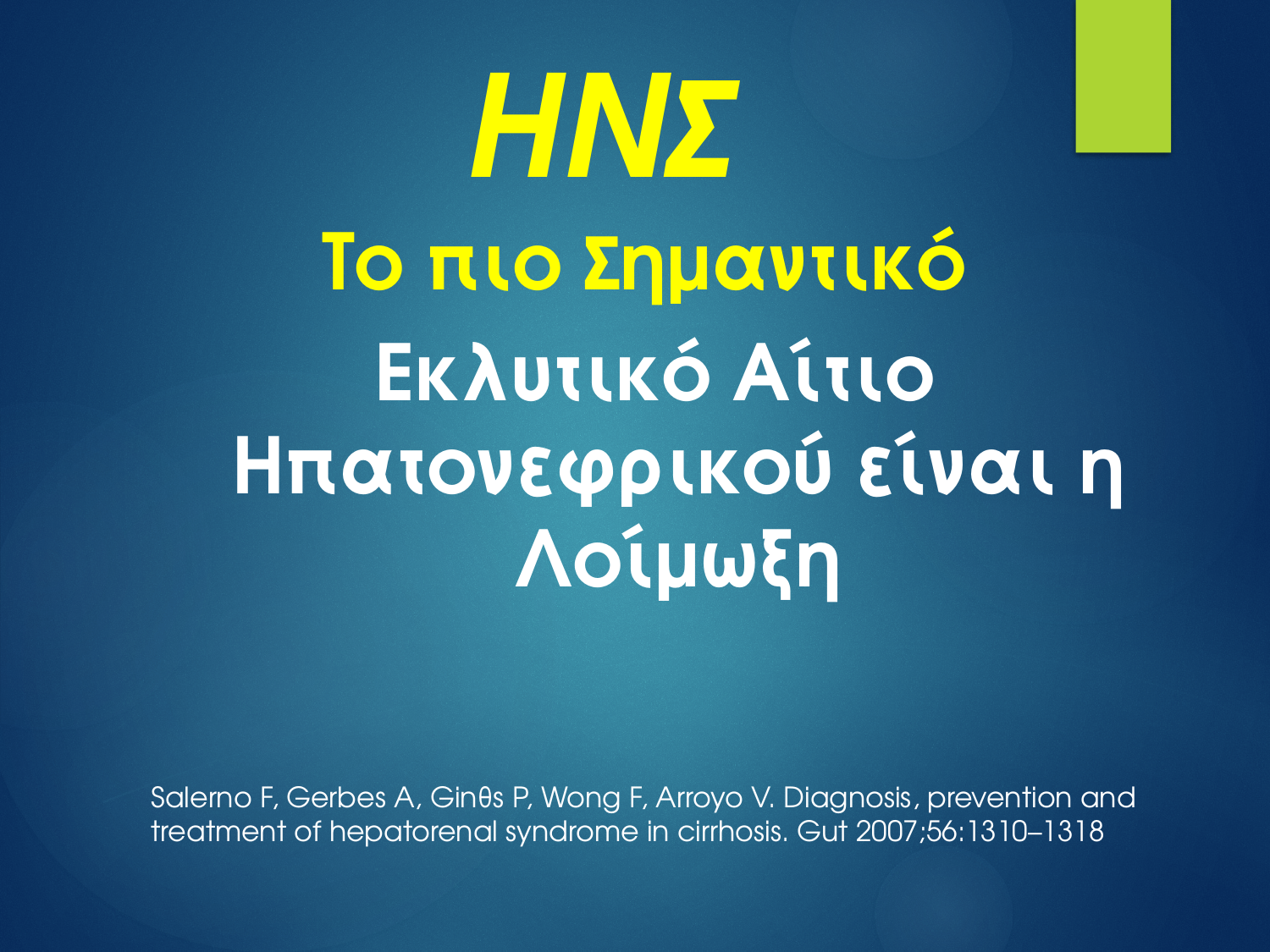

# ΗΝΣ
Το πιο Σημαντικό
Εκλυτικό Αίτιο Ηπατονεφρικού είναι η Λοίμωξη
Salerno F, Gerbes A, Ginθs P, Wong F, Arroyo V. Diagnosis, prevention and treatment of hepatorenal syndrome in cirrhosis. Gut 2007;56:1310–1318